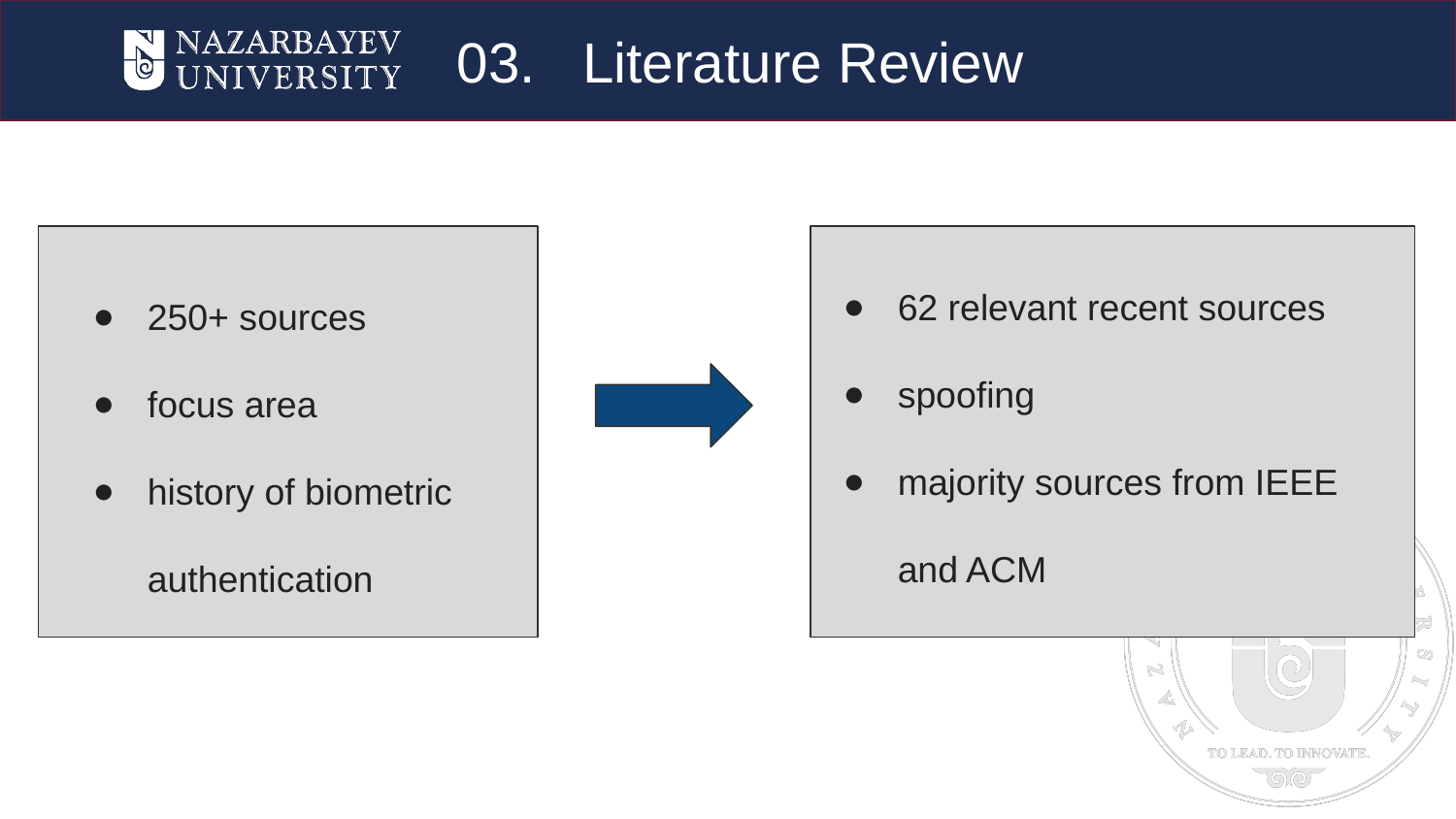

03.   Literature Review

62 relevant recent sources
spoofing
majority sources from IEEE and ACM
250+ sources
focus area
history of biometric authentication